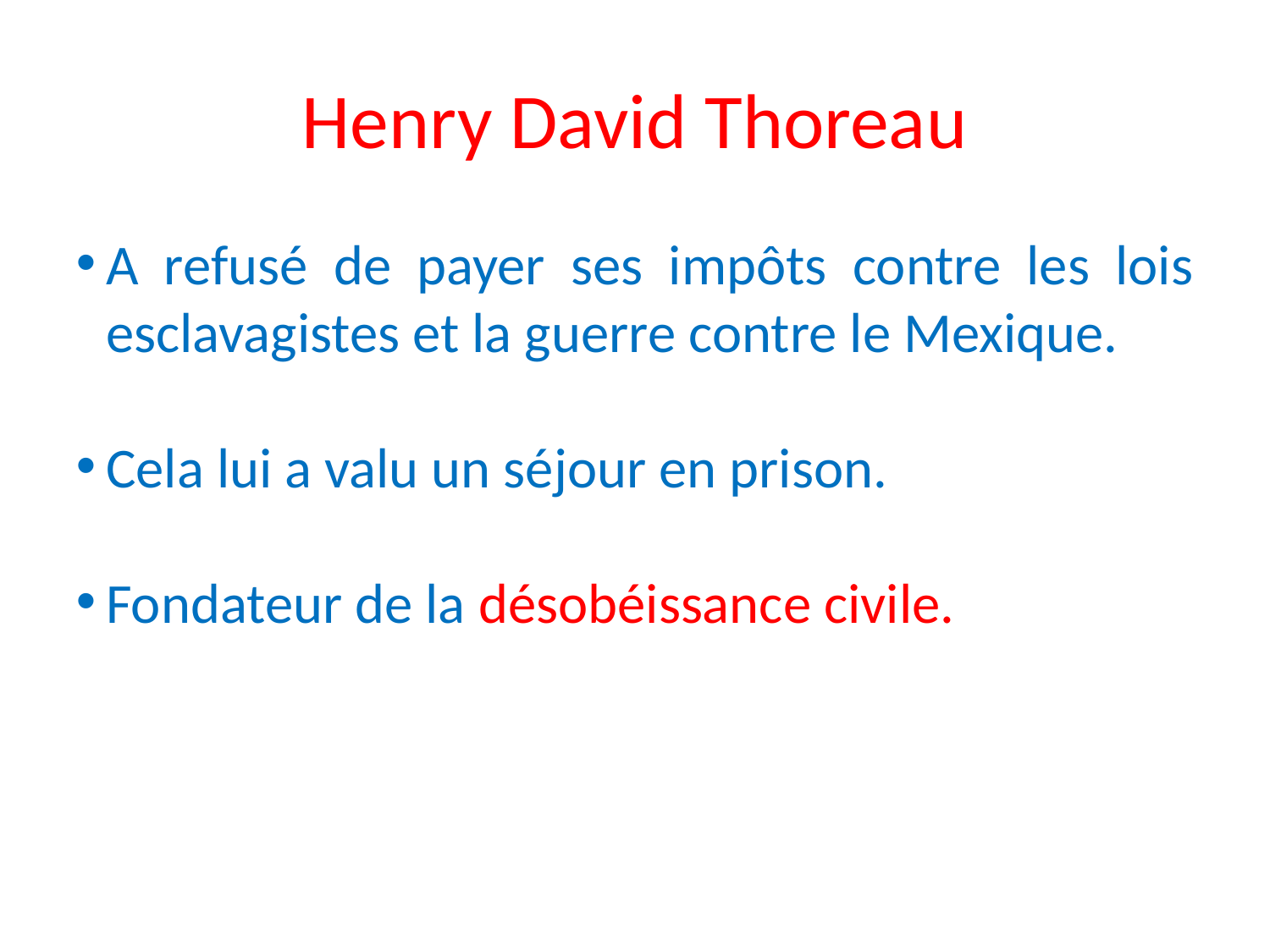

Henry David Thoreau
A refusé de payer ses impôts contre les lois esclavagistes et la guerre contre le Mexique.

Cela lui a valu un séjour en prison.

Fondateur de la désobéissance civile.